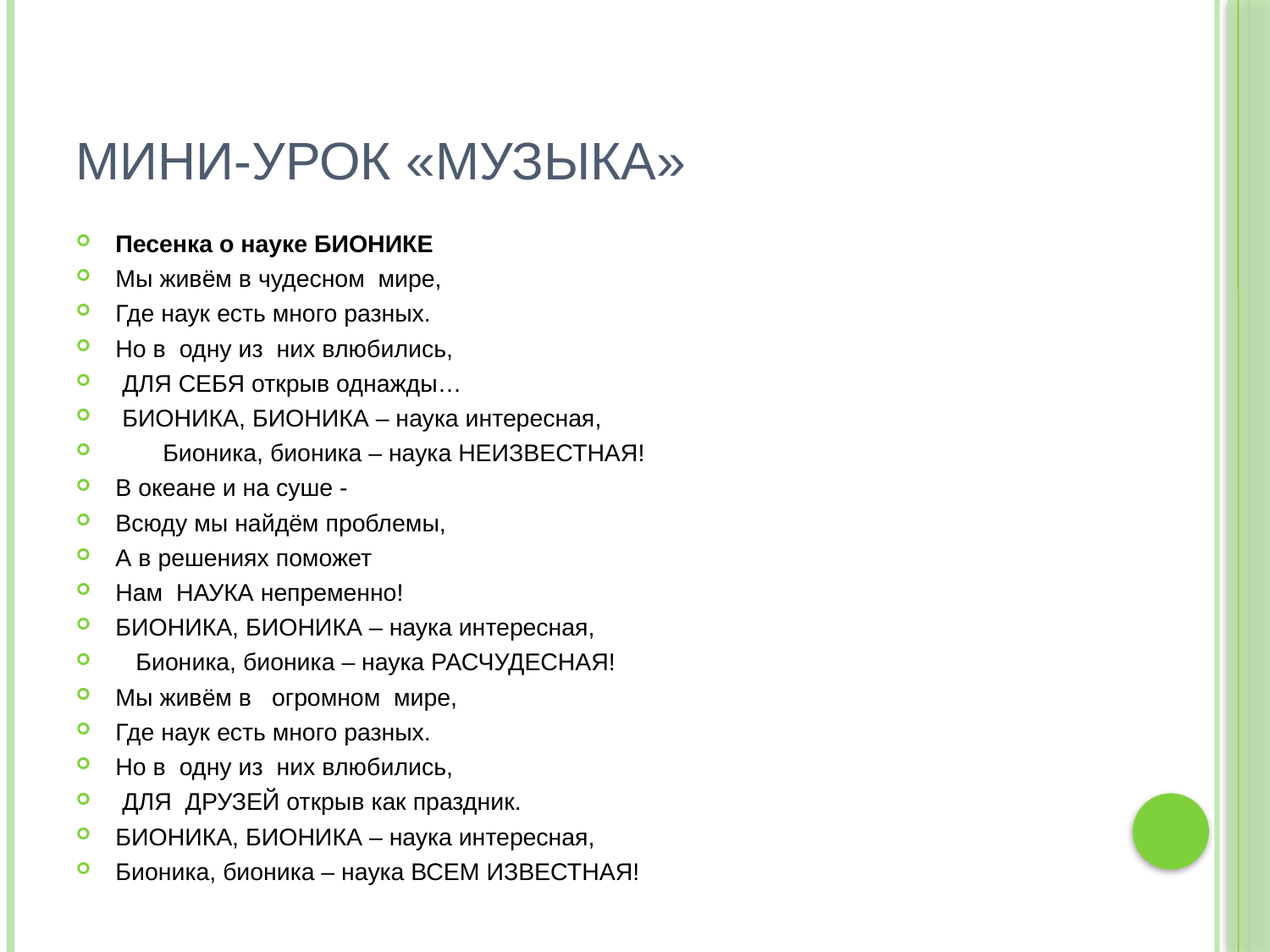

# Мини-урок «Музыка»
Песенка о науке БИОНИКЕ
Мы живём в чудесном  мире,
Где наук есть много разных.
Но в  одну из  них влюбились,
 ДЛЯ СЕБЯ открыв однажды…
 БИОНИКА, БИОНИКА – наука интересная,
       Бионика, бионика – наука НЕИЗВЕСТНАЯ!
В океане и на суше -
Всюду мы найдём проблемы,
А в решениях поможет
Нам  НАУКА непременно!
БИОНИКА, БИОНИКА – наука интересная,
   Бионика, бионика – наука РАСЧУДЕСНАЯ!
Мы живём в   огромном  мире,
Где наук есть много разных.
Но в  одну из  них влюбились,
 ДЛЯ  ДРУЗЕЙ открыв как праздник.
БИОНИКА, БИОНИКА – наука интересная,
Бионика, бионика – наука ВСЕМ ИЗВЕСТНАЯ!